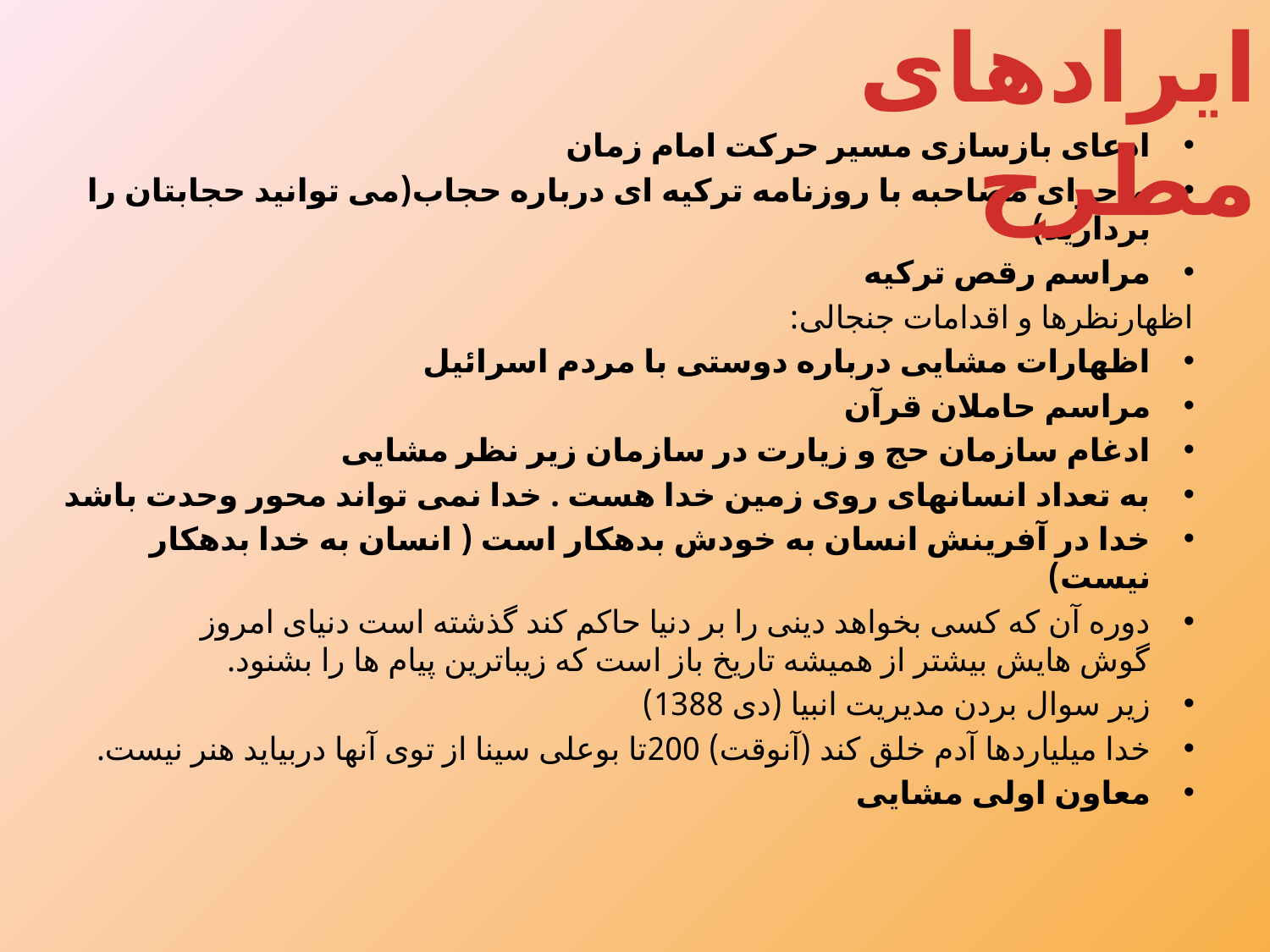

ایرادهای مطرح
ادعای بازسازی مسیر حرکت امام زمان
ماجرای مصاحبه با روزنامه ترکیه ای درباره حجاب(می توانید حجابتان را بردارید)
مراسم رقص ترکیه
اظهارنظرها و اقدامات جنجالی:
اظهارات مشایی درباره دوستی با مردم اسرائیل
مراسم حاملان قرآن
ادغام سازمان حج و زیارت در سازمان زیر نظر مشایی
به تعداد انسانهای روی زمین خدا هست . خدا نمی تواند محور وحدت باشد
خدا در آفرینش انسان به خودش بدهکار است ( انسان به خدا بدهکار نیست)
دوره آن که کسی بخواهد دینی را بر دنیا حاکم کند گذشته است دنیای امروز گوش هایش بیشتر از همیشه تاریخ باز است که زیباترین پیام ها را بشنود.
زیر سوال بردن مدیریت انبیا (دی 1388)
خدا میلیاردها آدم خلق کند (آنوقت) 200تا بوعلی سینا از توی آنها دربیاید هنر نیست.
معاون اولی مشایی